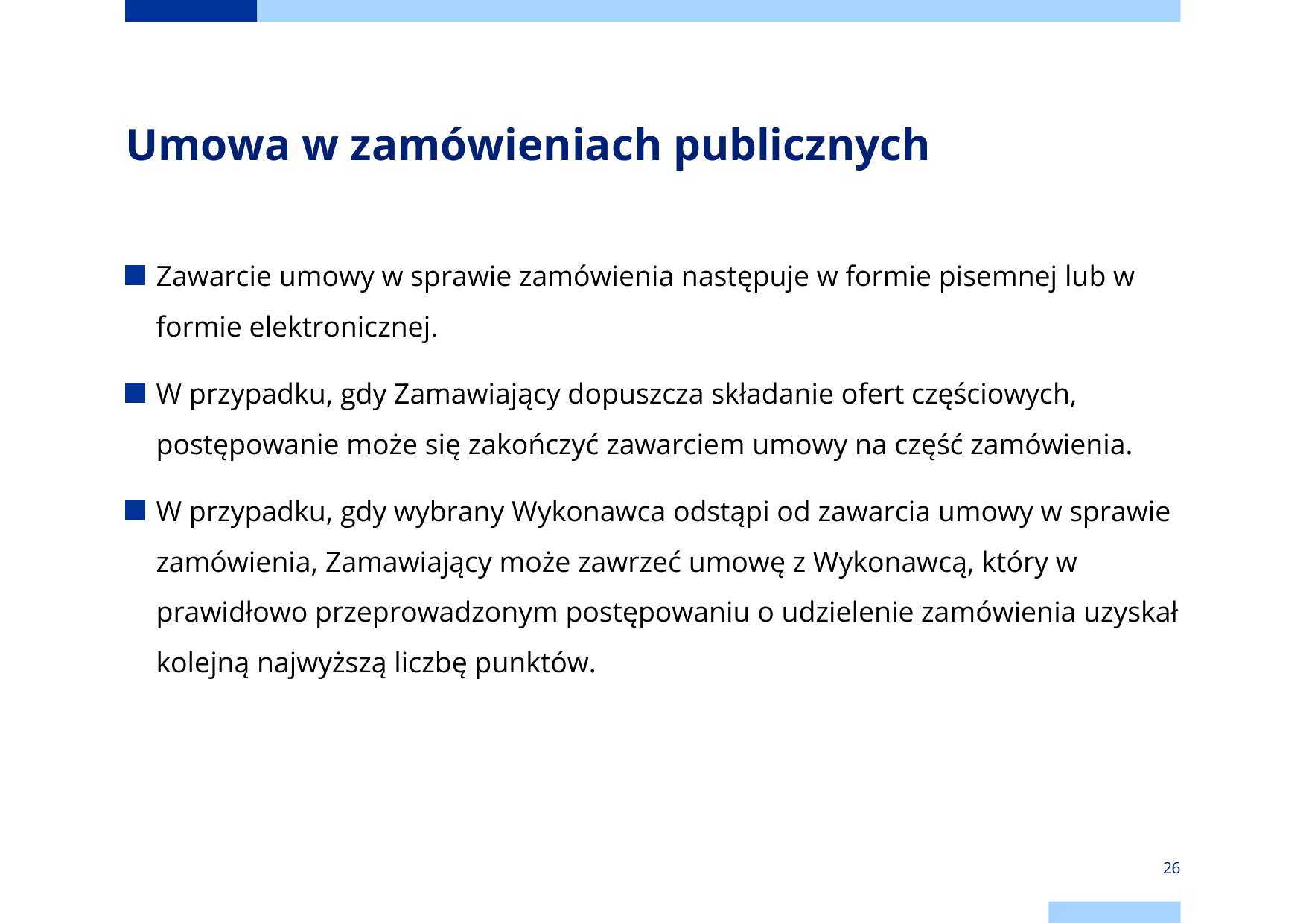

# Umowa w zamówieniach publicznych
Zawarcie umowy w sprawie zamówienia następuje w formie pisemnej lub w formie elektronicznej.
W przypadku, gdy Zamawiający dopuszcza składanie ofert częściowych, postępowanie może się zakończyć zawarciem umowy na część zamówienia.
W przypadku, gdy wybrany Wykonawca odstąpi od zawarcia umowy w sprawie zamówienia, Zamawiający może zawrzeć umowę z Wykonawcą, który w prawidłowo przeprowadzonym postępowaniu o udzielenie zamówienia uzyskał kolejną najwyższą liczbę punktów.
26